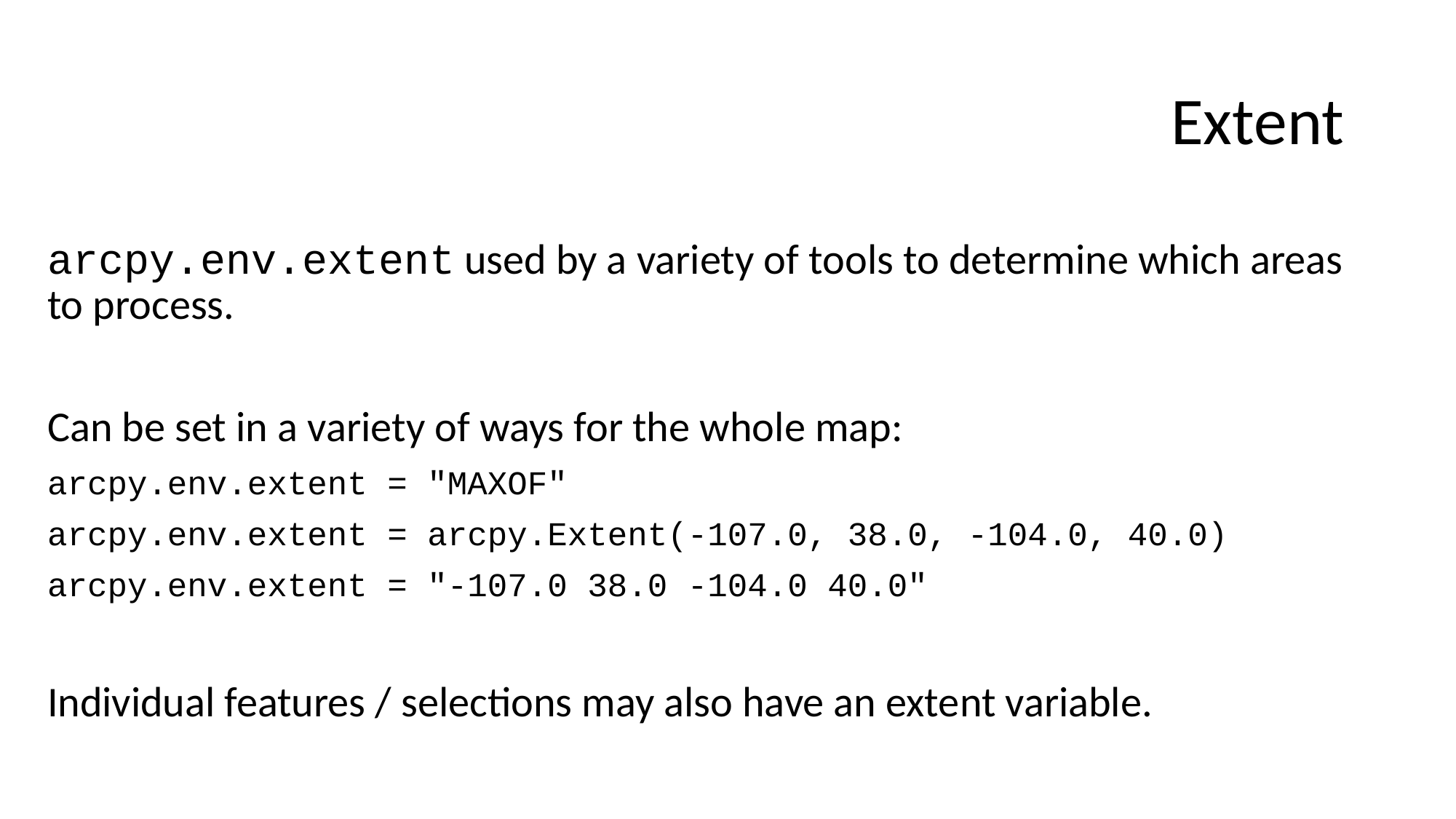

# Extent
arcpy.env.extent used by a variety of tools to determine which areas to process.

Can be set in a variety of ways for the whole map:
arcpy.env.extent = "MAXOF"
arcpy.env.extent = arcpy.Extent(-107.0, 38.0, -104.0, 40.0)
arcpy.env.extent = "-107.0 38.0 -104.0 40.0"

Individual features / selections may also have an extent variable.